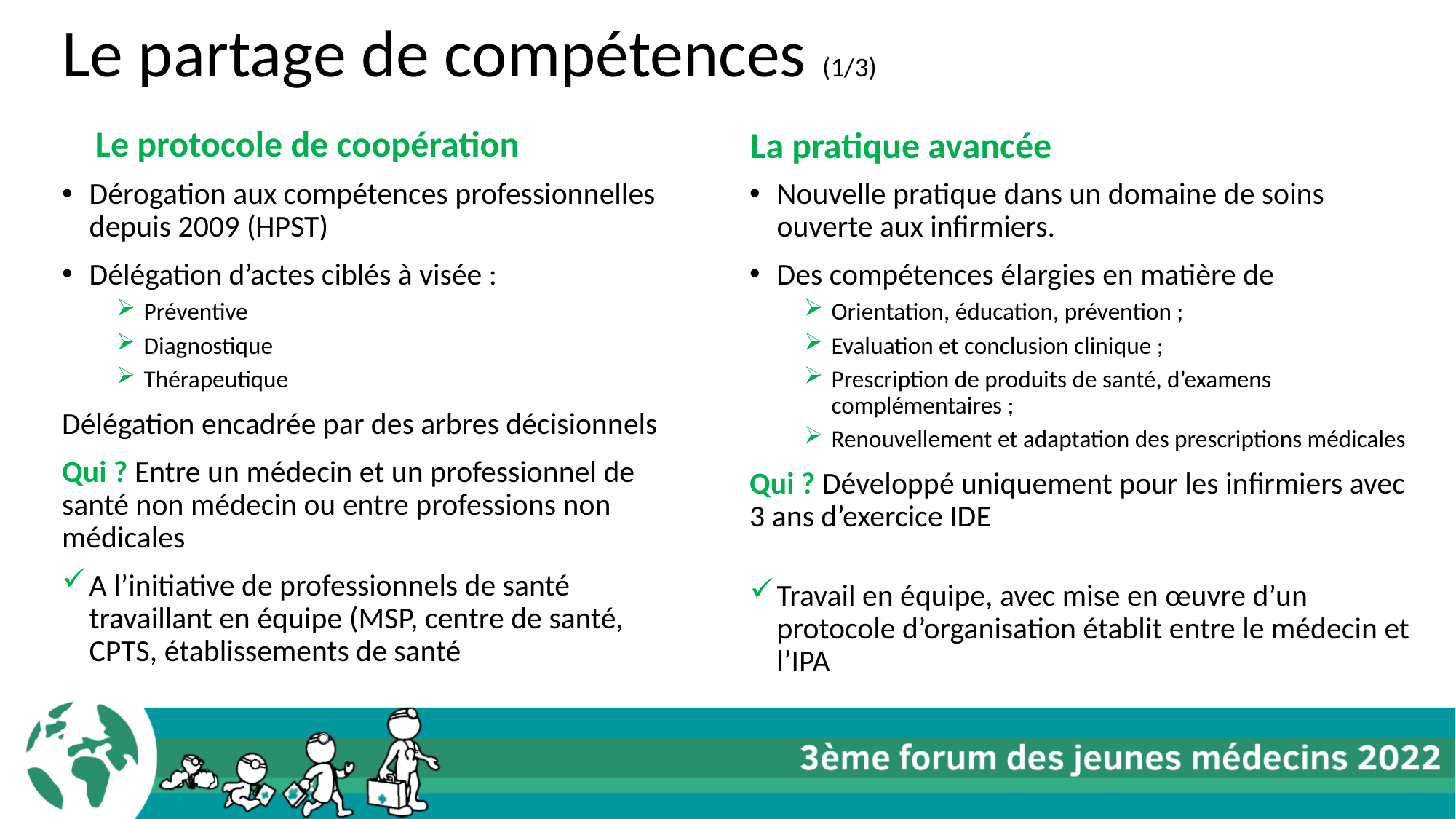

# Le partage de compétences (1/3)
Le protocole de coopération
La pratique avancée
Dérogation aux compétences professionnelles depuis 2009 (HPST)
Délégation d’actes ciblés à visée :
Préventive
Diagnostique
Thérapeutique
Délégation encadrée par des arbres décisionnels
Qui ? Entre un médecin et un professionnel de santé non médecin ou entre professions non médicales
A l’initiative de professionnels de santé travaillant en équipe (MSP, centre de santé, CPTS, établissements de santé

Nouvelle pratique dans un domaine de soins ouverte aux infirmiers.
Des compétences élargies en matière de
Orientation, éducation, prévention ;
Evaluation et conclusion clinique ;
Prescription de produits de santé, d’examens complémentaires ;
Renouvellement et adaptation des prescriptions médicales
Qui ? Développé uniquement pour les infirmiers avec 3 ans d’exercice IDE

Travail en équipe, avec mise en œuvre d’un protocole d’organisation établit entre le médecin et l’IPA